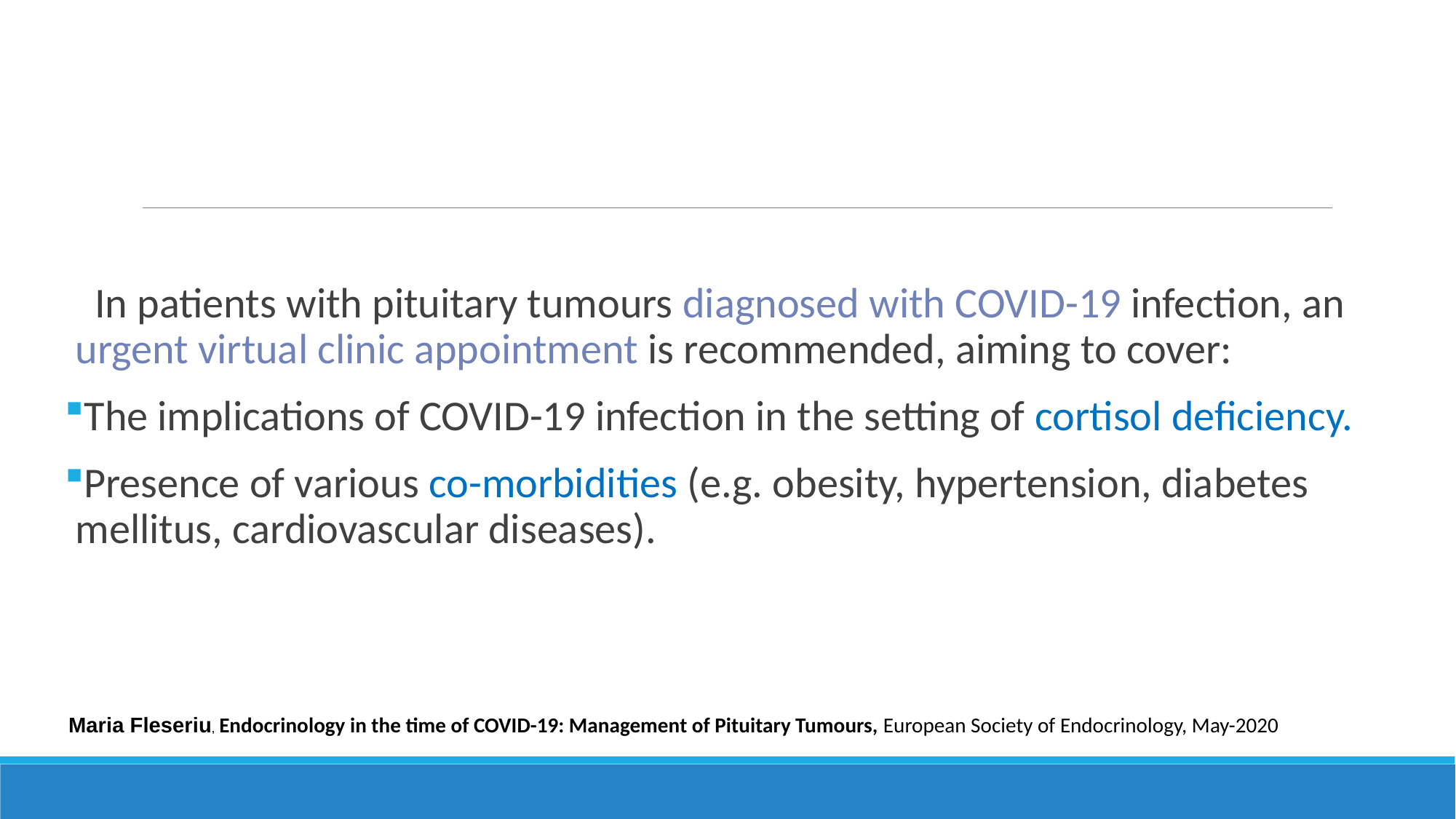

In patients with pituitary tumours diagnosed with COVID-19 infection, an urgent virtual clinic appointment is recommended, aiming to cover:
The implications of COVID-19 infection in the setting of cortisol deficiency.
Presence of various co-morbidities (e.g. obesity, hypertension, diabetes mellitus, cardiovascular diseases).

Maria Fleseriu, Endocrinology in the time of COVID-19: Management of Pituitary Tumours, European Society of Endocrinology, May-2020